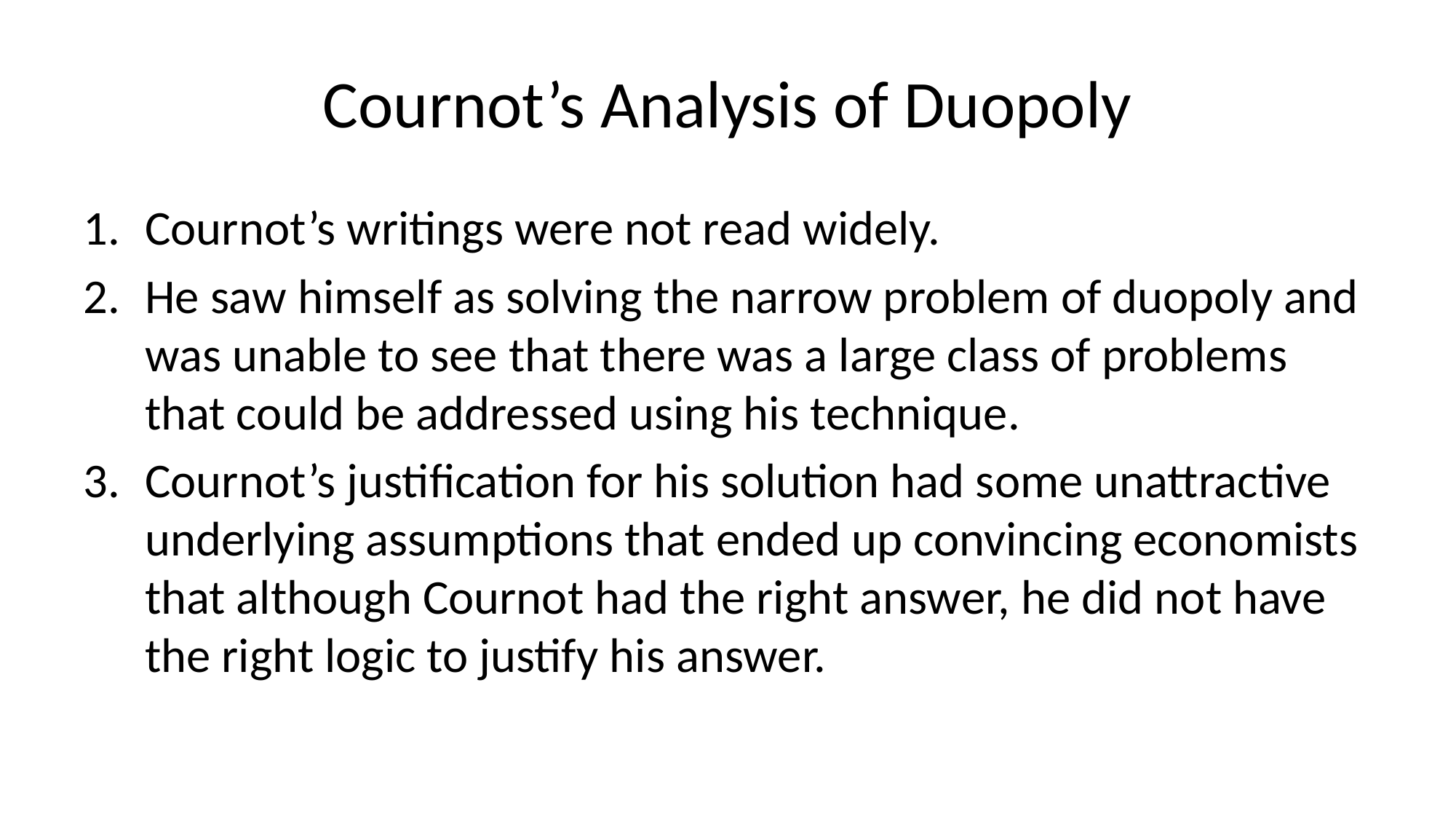

# Cournot’s Analysis of Duopoly
Cournot’s writings were not read widely.
He saw himself as solving the narrow problem of duopoly and was unable to see that there was a large class of problems that could be addressed using his technique.
Cournot’s justification for his solution had some unattractive underlying assumptions that ended up convincing economists that although Cournot had the right answer, he did not have the right logic to justify his answer.